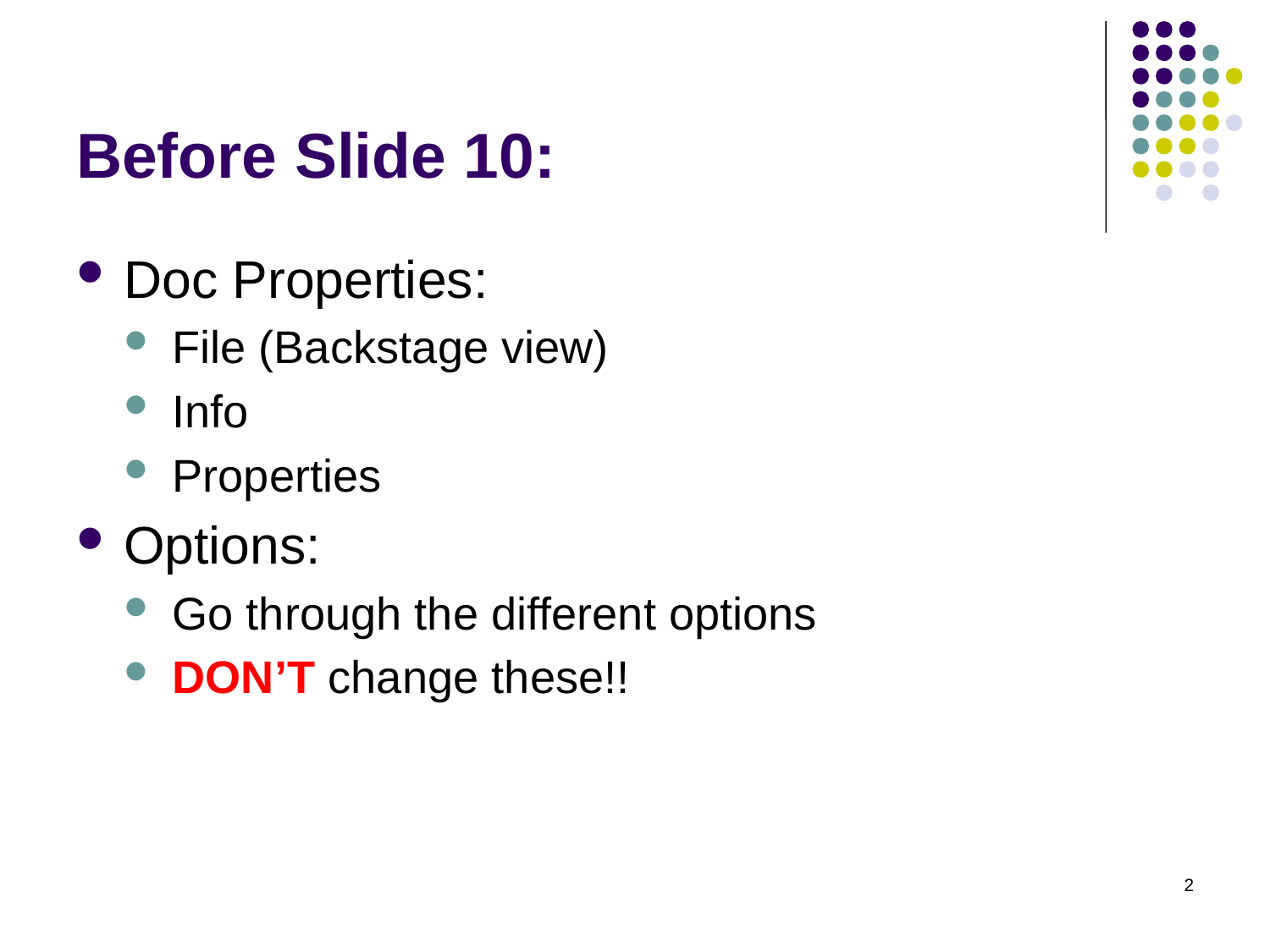

# Before Slide 10:
Doc Properties:
File (Backstage view)
Info
Properties
Options:
Go through the different options
DON’T change these!!

2